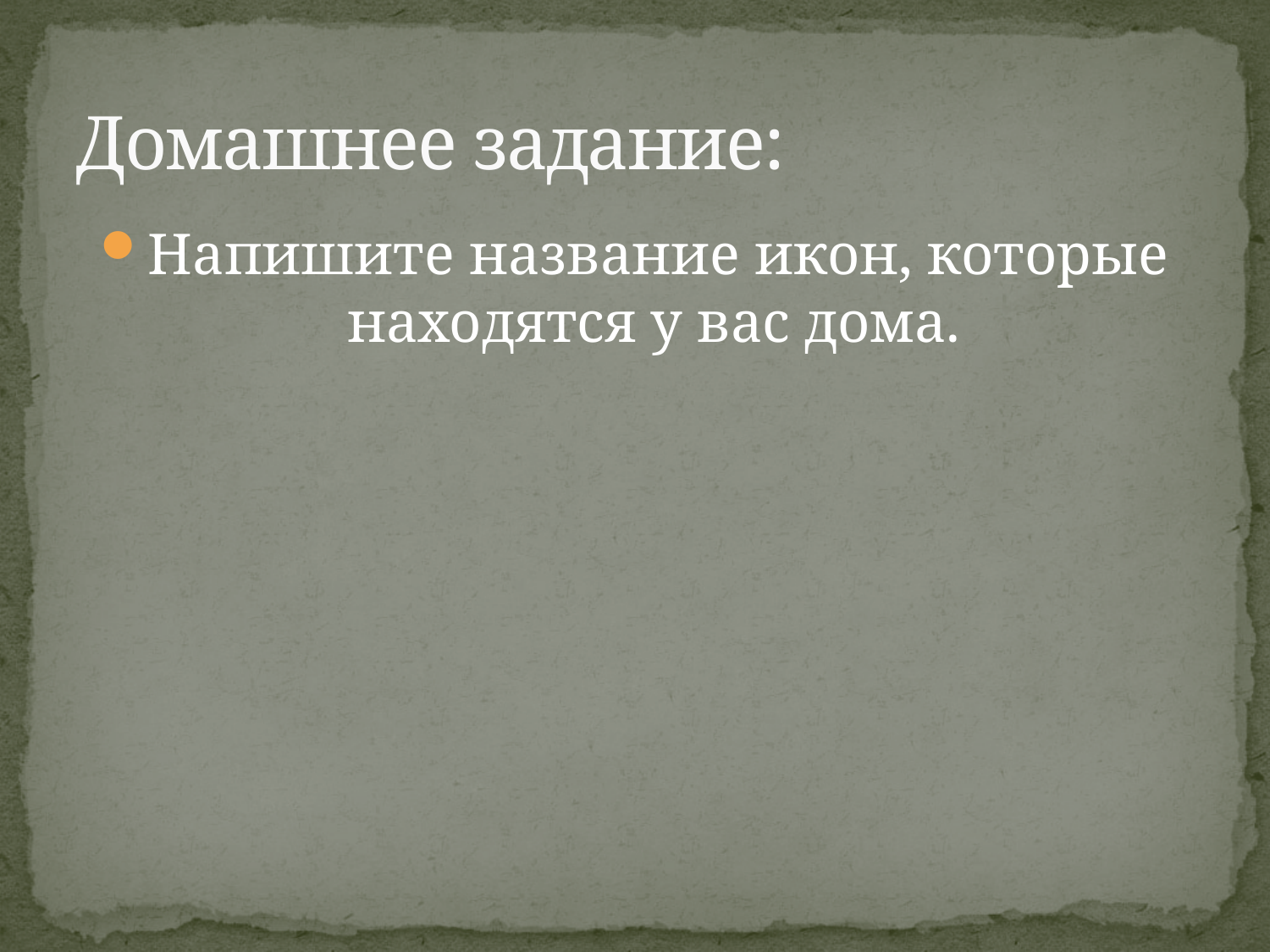

# Домашнее задание:
Напишите название икон, которые находятся у вас дома.